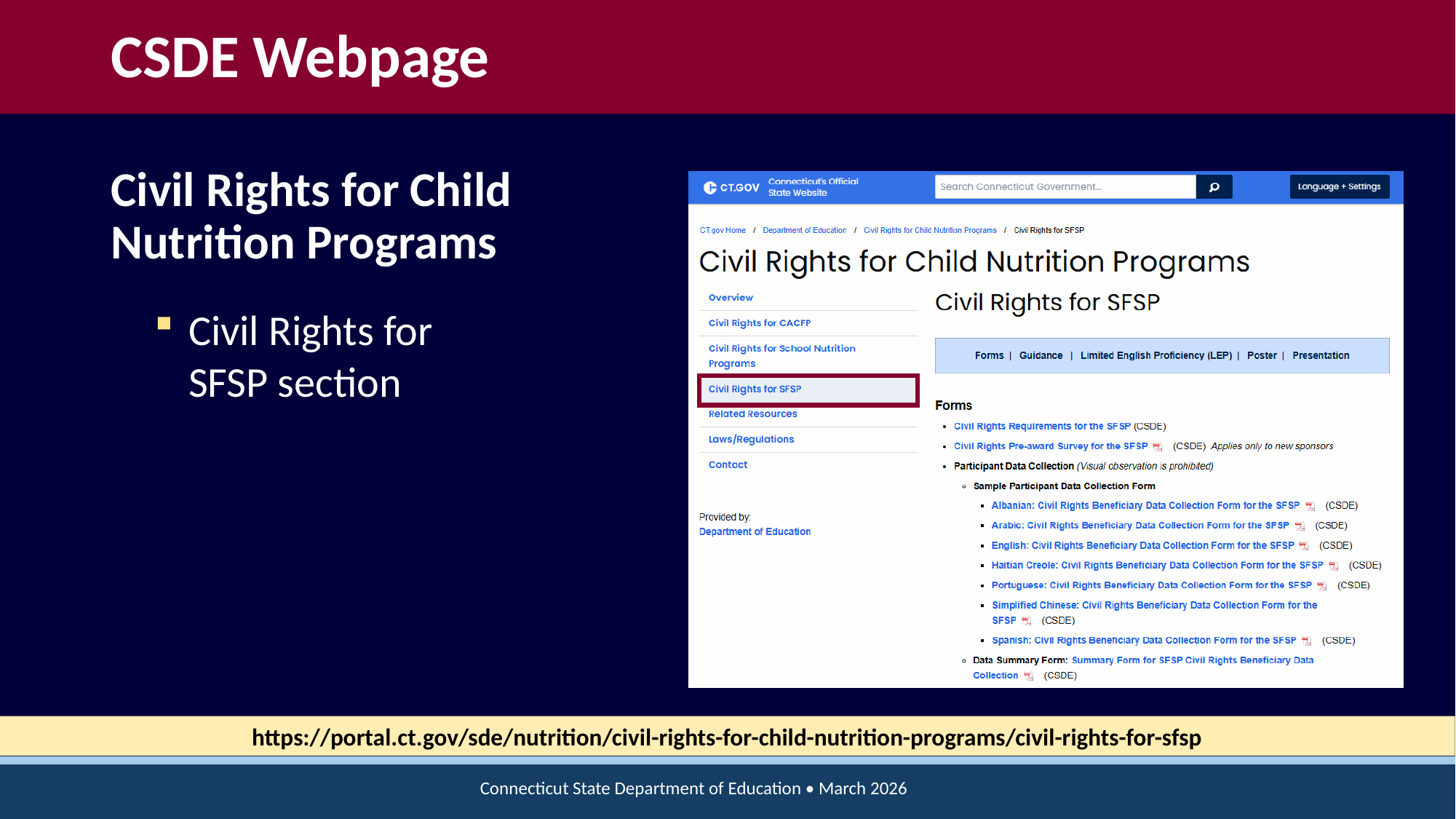

# Civil Rights for Child Nutrition Programs
Civil Rights for SFSP section
https://portal.ct.gov/sde/nutrition/civil-rights-for-child-nutrition-programs/civil-rights-for-sfsp
Connecticut State Department of Education • March 2026